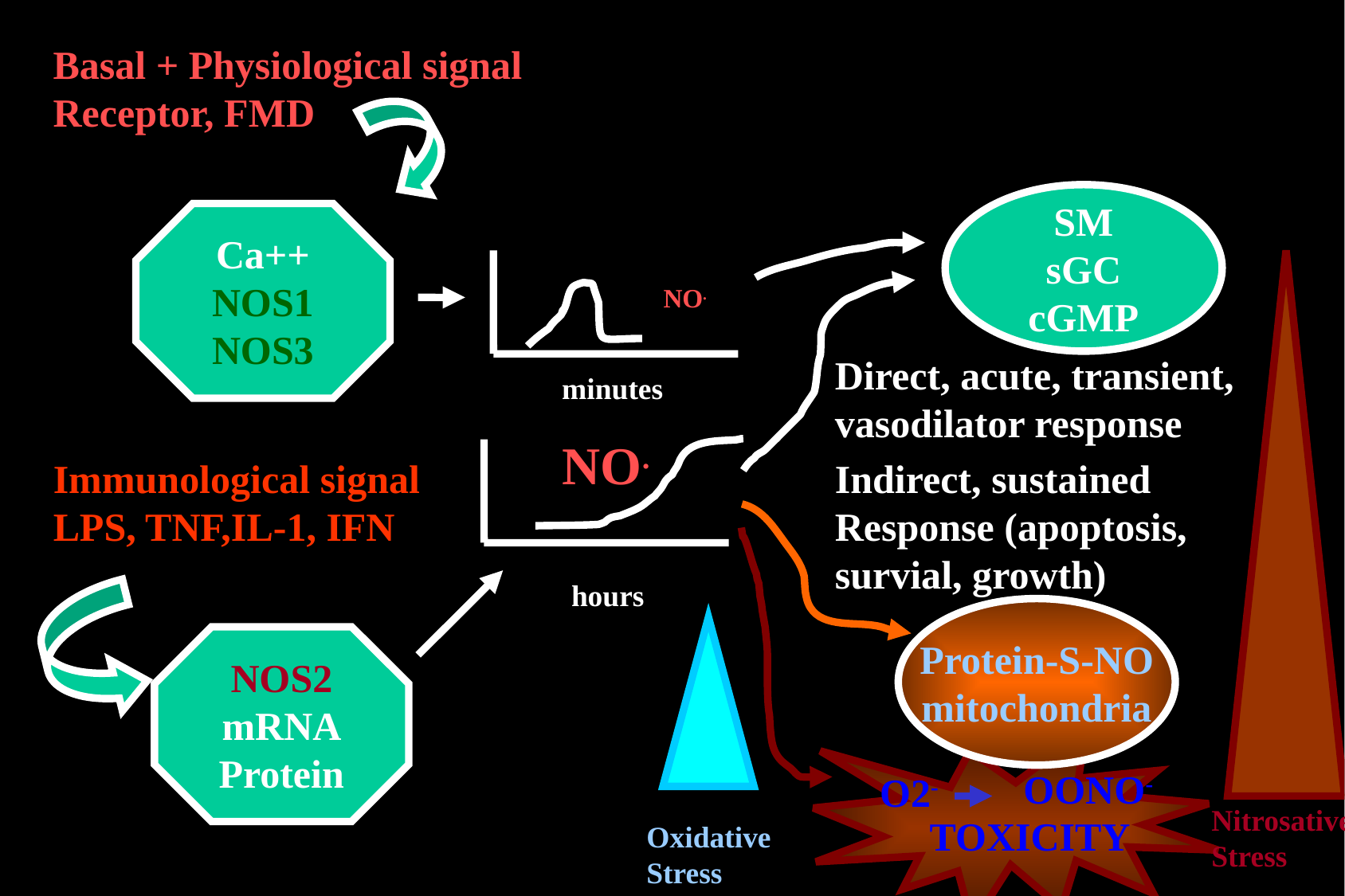

Basal + Physiological signal
Receptor, FMD

SM
sGC
cGMP
Ca++
NOS1
NOS3

NO.

Direct, acute, transient,
vasodilator response
minutes
NO.

Immunological signal
LPS, TNF,IL-1, IFN
Indirect, sustained
Response (apoptosis,
survial, growth)

hours
Protein-S-NO
mitochondria

NOS2
mRNA
Protein

OONO-

O2-
Nitrosative
Stress

TOXICITY
Oxidative
Stress